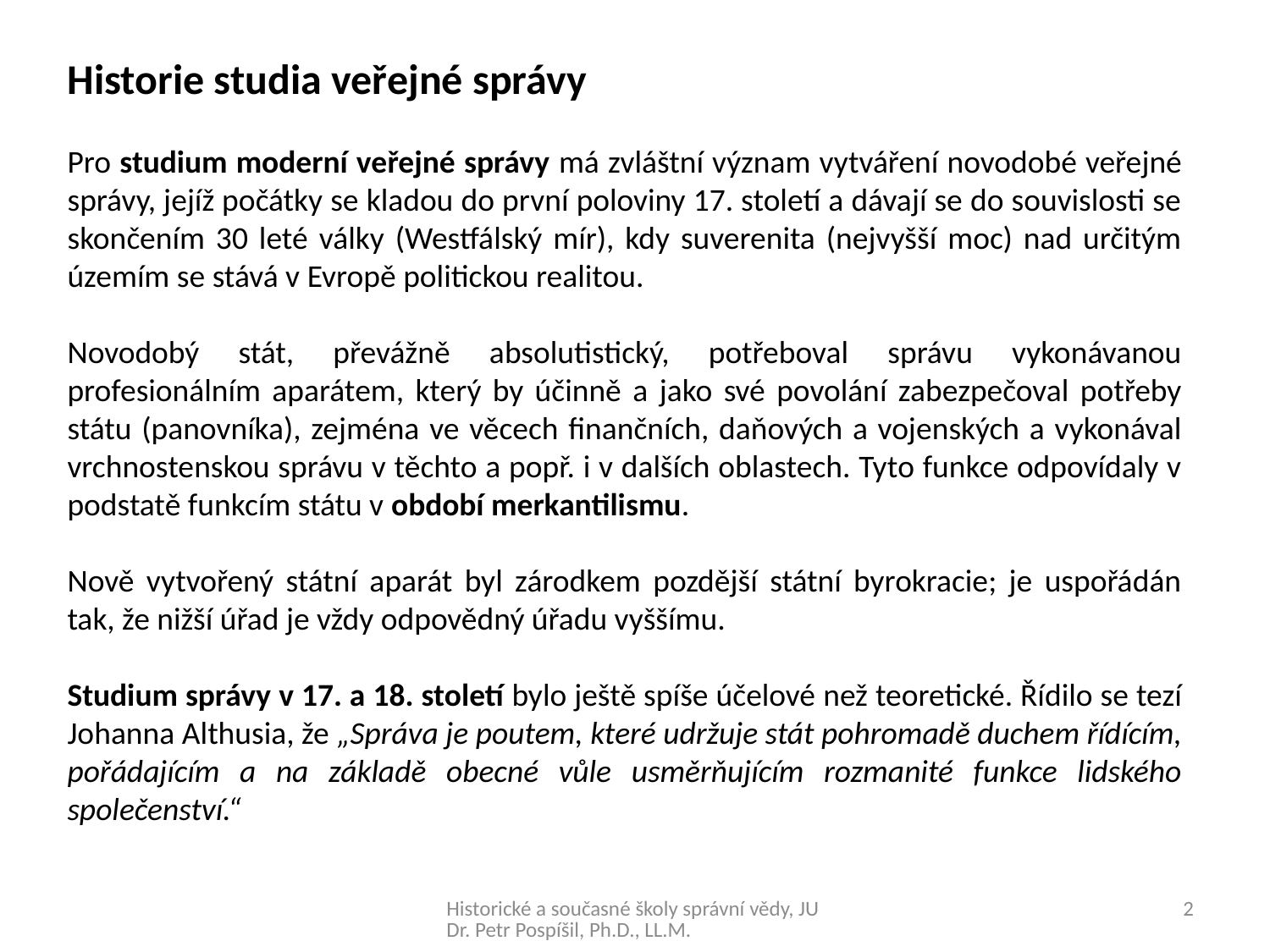

Historie studia veřejné správy

Pro studium moderní veřejné správy má zvláštní význam vytváření novodobé veřejné správy, jejíž počátky se kladou do první poloviny 17. století a dávají se do souvislosti se skončením 30 leté války (Westfálský mír), kdy suverenita (nejvyšší moc) nad určitým územím se stává v Evropě politickou realitou.

Novodobý stát, převážně absolutistický, potřeboval správu vykonávanou profesionálním aparátem, který by účinně a jako své povolání zabezpečoval potřeby státu (panovníka), zejména ve věcech finančních, daňových a vojenských a vykonával vrchnostenskou správu v těchto a popř. i v dalších oblastech. Tyto funkce odpovídaly v podstatě funkcím státu v období merkantilismu.

Nově vytvořený státní aparát byl zárodkem pozdější státní byrokracie; je uspořádán tak, že nižší úřad je vždy odpovědný úřadu vyššímu.

Studium správy v 17. a 18. století bylo ještě spíše účelové než teoretické. Řídilo se tezí Johanna Althusia, že „Správa je poutem, které udržuje stát pohromadě duchem řídícím, pořádajícím a na základě obecné vůle usměrňujícím rozmanité funkce lidského společenství.“
Historické a současné školy správní vědy, JUDr. Petr Pospíšil, Ph.D., LL.M.
2